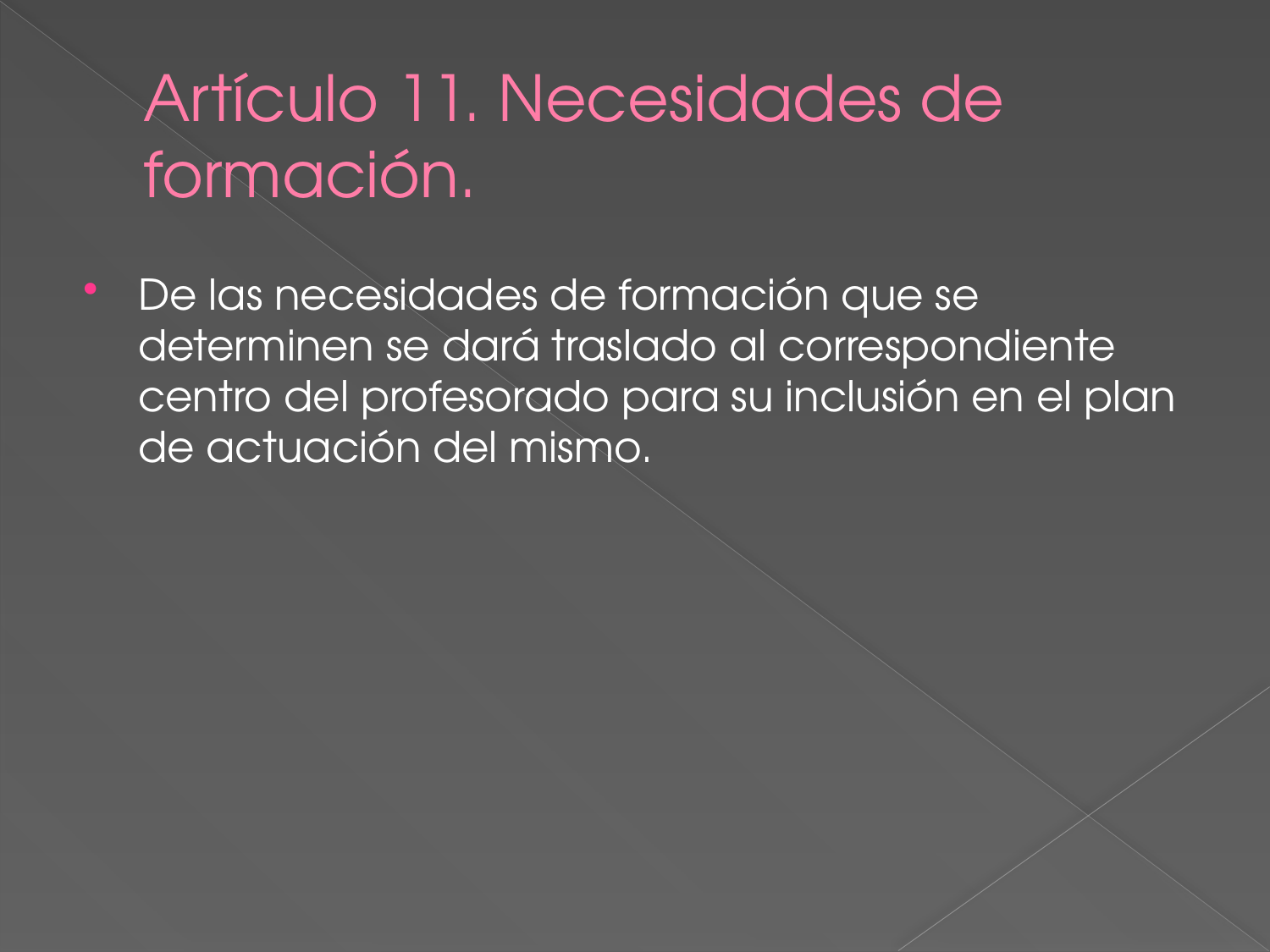

# Artículo 11. Necesidades de formación.
De las necesidades de formación que se determinen se dará traslado al correspondiente centro del profesorado para su inclusión en el plan de actuación del mismo.